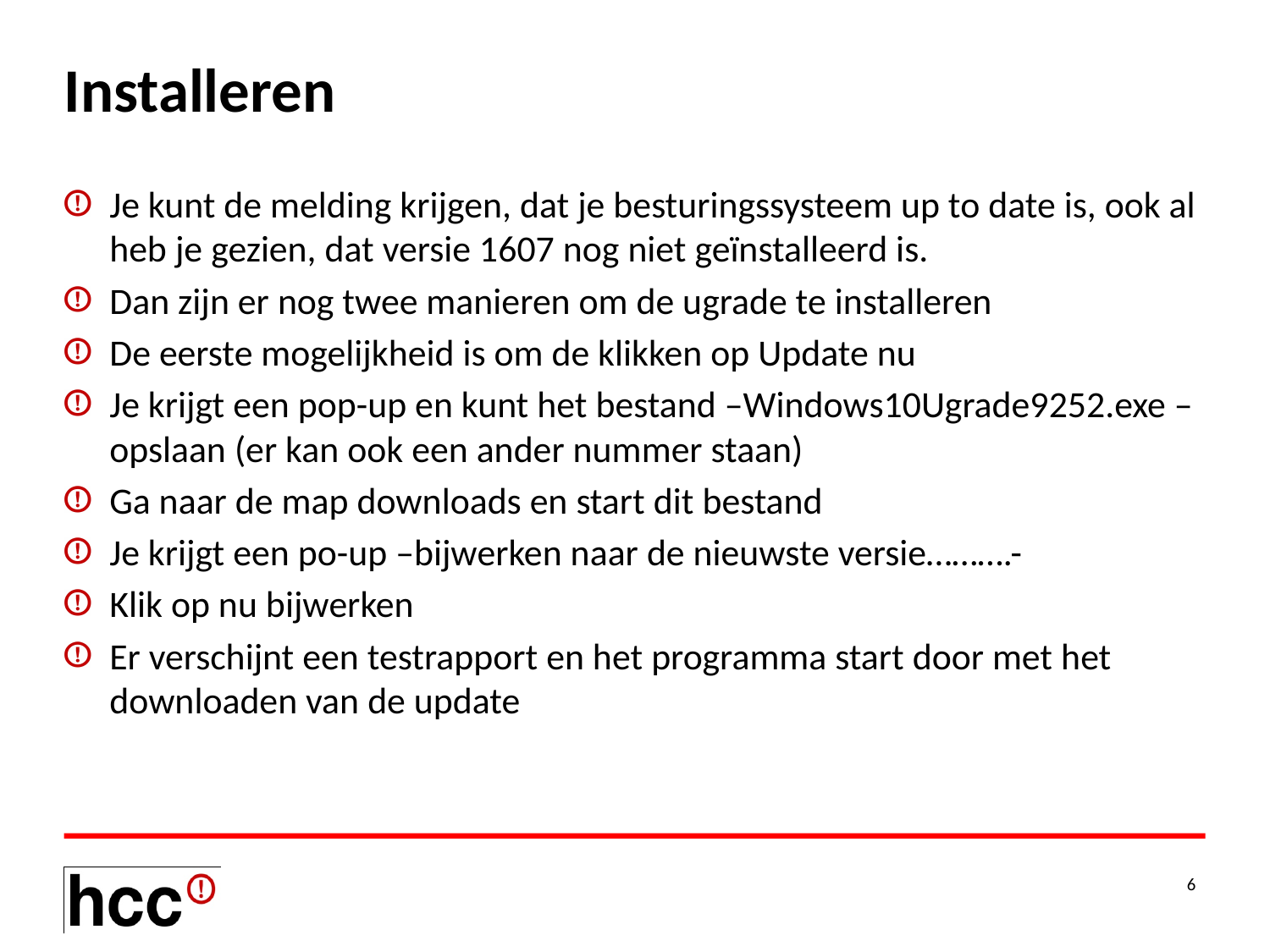

# Installeren
Je kunt de melding krijgen, dat je besturingssysteem up to date is, ook al heb je gezien, dat versie 1607 nog niet geïnstalleerd is.
Dan zijn er nog twee manieren om de ugrade te installeren
De eerste mogelijkheid is om de klikken op Update nu
Je krijgt een pop-up en kunt het bestand –Windows10Ugrade9252.exe – opslaan (er kan ook een ander nummer staan)
Ga naar de map downloads en start dit bestand
Je krijgt een po-up –bijwerken naar de nieuwste versie……….-
Klik op nu bijwerken
Er verschijnt een testrapport en het programma start door met het downloaden van de update

6